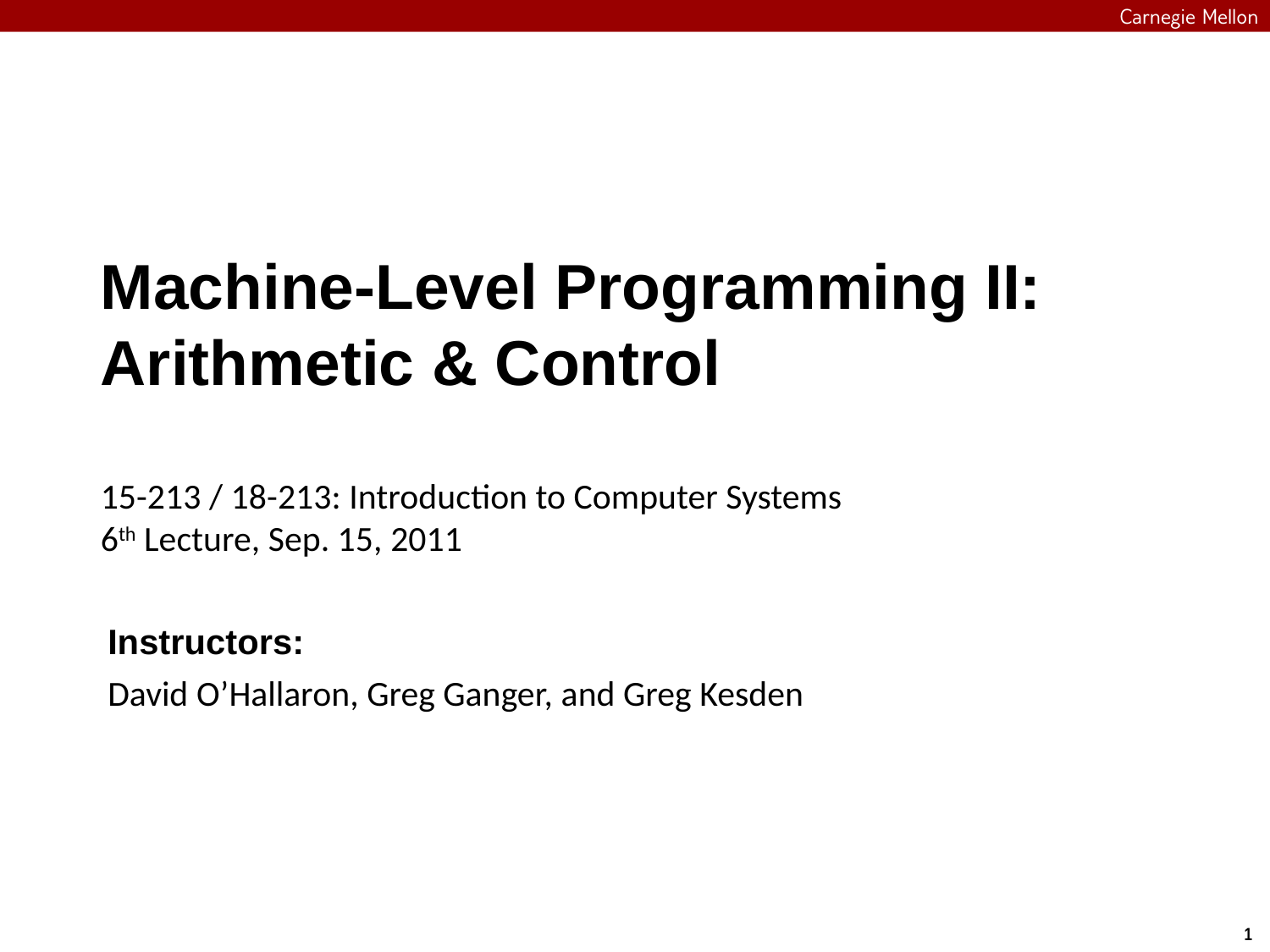

Carnegie Mellon
Carnegie Mellon
# Machine-Level Programming II: Arithmetic & Control 15-213 / 18-213: Introduction to Computer Systems 6th Lecture, Sep. 15, 2011
Instructors:
David O’Hallaron, Greg Ganger, and Greg Kesden